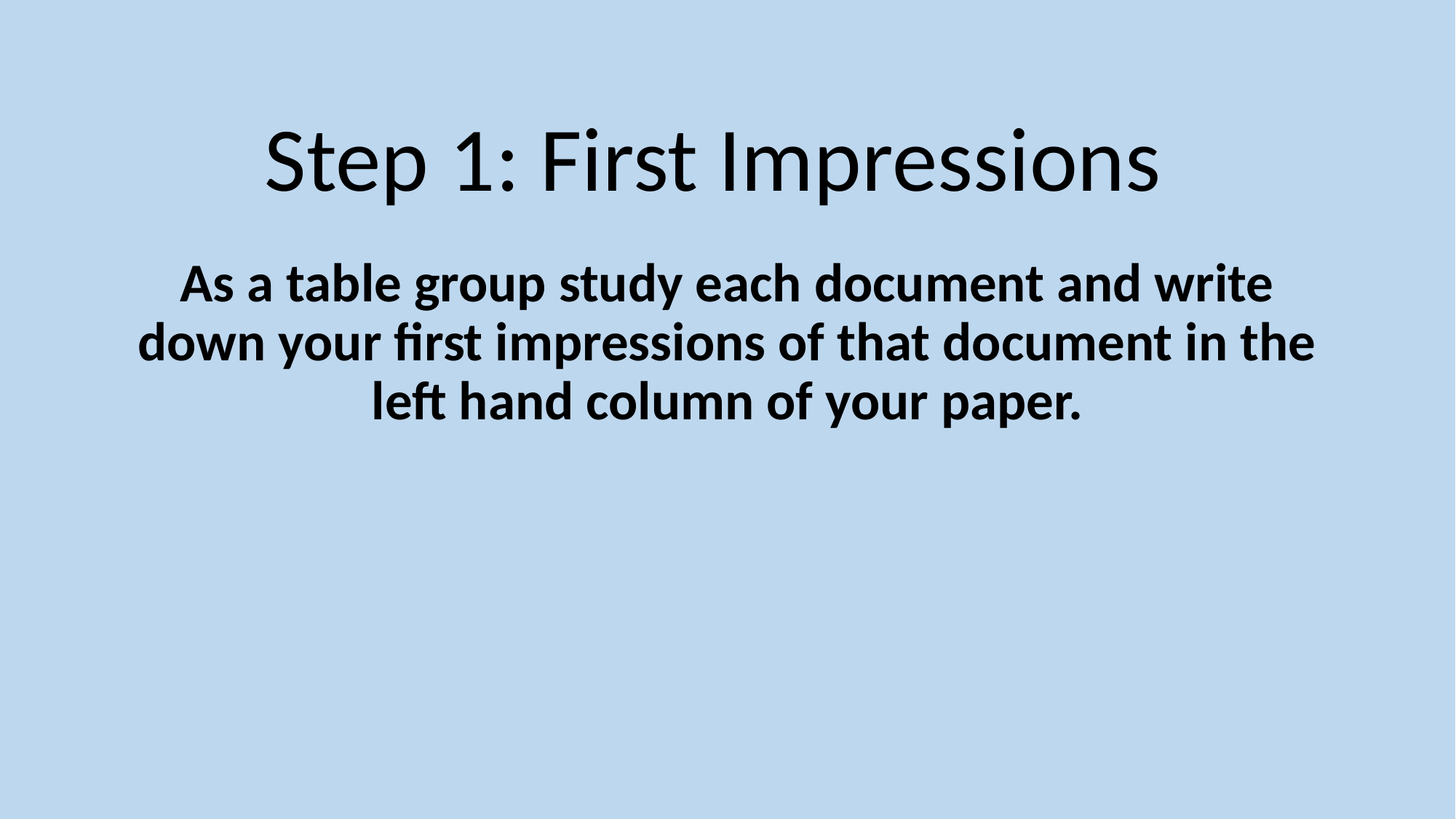

# Step 1: First Impressions
As a table group study each document and write down your first impressions of that document in the left hand column of your paper.